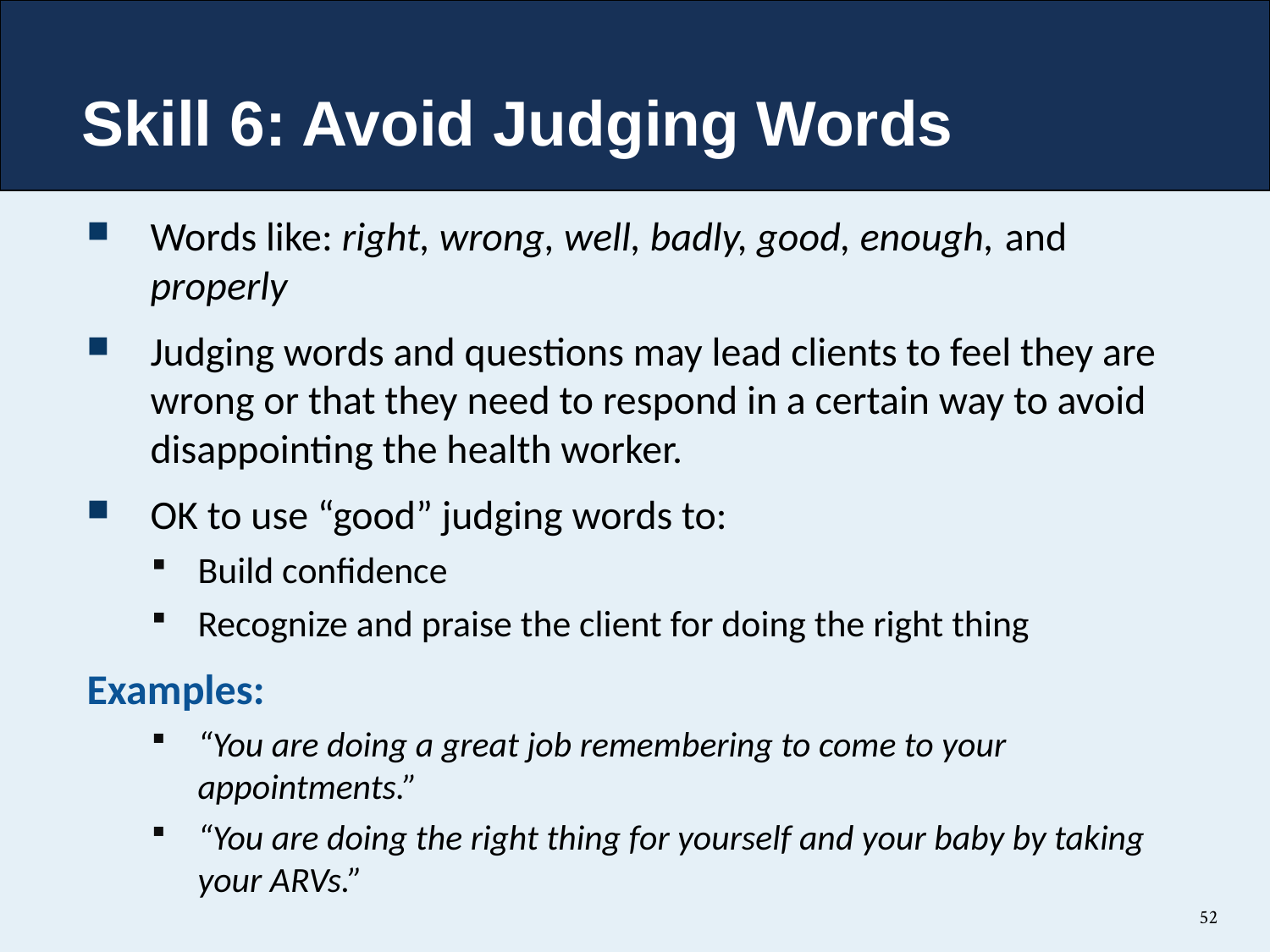

# Skill 6: Avoid Judging Words
Words like: right, wrong, well, badly, good, enough, and properly
Judging words and questions may lead clients to feel they are wrong or that they need to respond in a certain way to avoid disappointing the health worker.
OK to use “good” judging words to:
Build confidence
Recognize and praise the client for doing the right thing
Examples:
“You are doing a great job remembering to come to your appointments.”
“You are doing the right thing for yourself and your baby by taking your ARVs.”

52